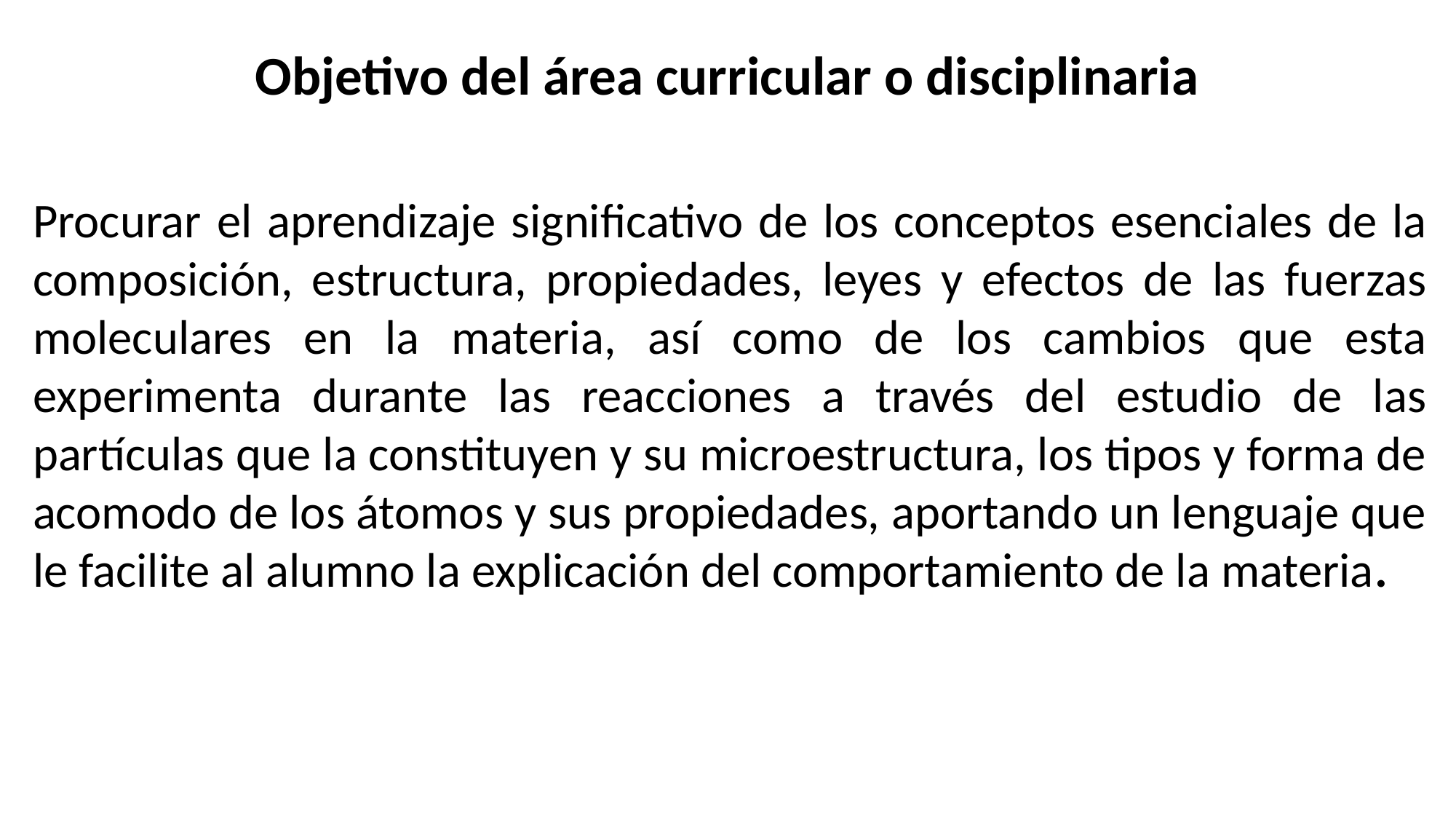

# Objetivo del área curricular o disciplinaria
Procurar el aprendizaje significativo de los conceptos esenciales de la composición, estructura, propiedades, leyes y efectos de las fuerzas moleculares en la materia, así como de los cambios que esta experimenta durante las reacciones a través del estudio de las partículas que la constituyen y su microestructura, los tipos y forma de acomodo de los átomos y sus propiedades, aportando un lenguaje que le facilite al alumno la explicación del comportamiento de la materia.